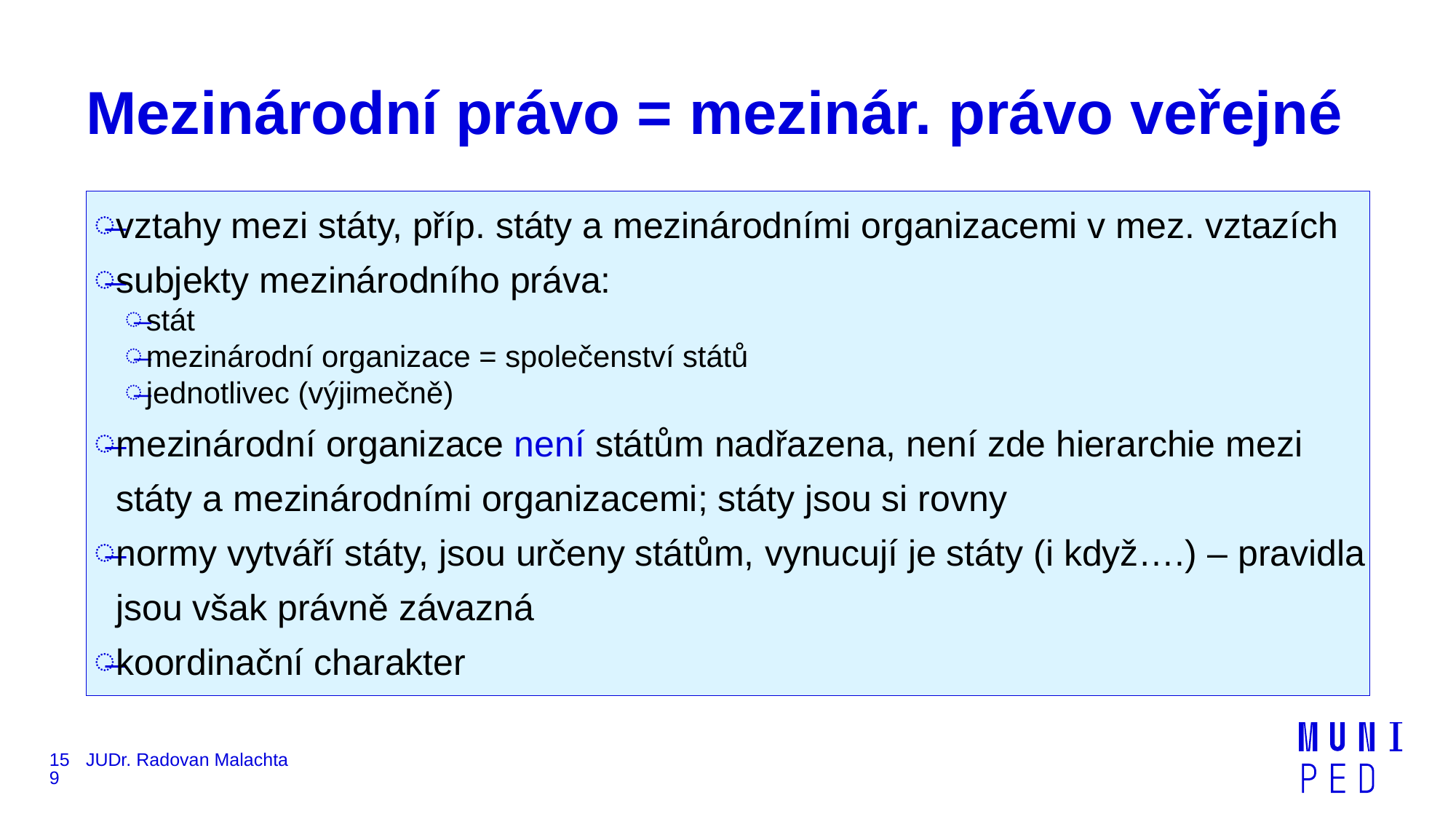

# Mezinárodní právo = mezinár. právo veřejné
vztahy mezi státy, příp. státy a mezinárodními organizacemi v mez. vztazích
subjekty mezinárodního práva:
stát
mezinárodní organizace = společenství států
jednotlivec (výjimečně)
mezinárodní organizace není státům nadřazena, není zde hierarchie mezi státy a mezinárodními organizacemi; státy jsou si rovny
normy vytváří státy, jsou určeny státům, vynucují je státy (i když….) – pravidla jsou však právně závazná
koordinační charakter
159
JUDr. Radovan Malachta